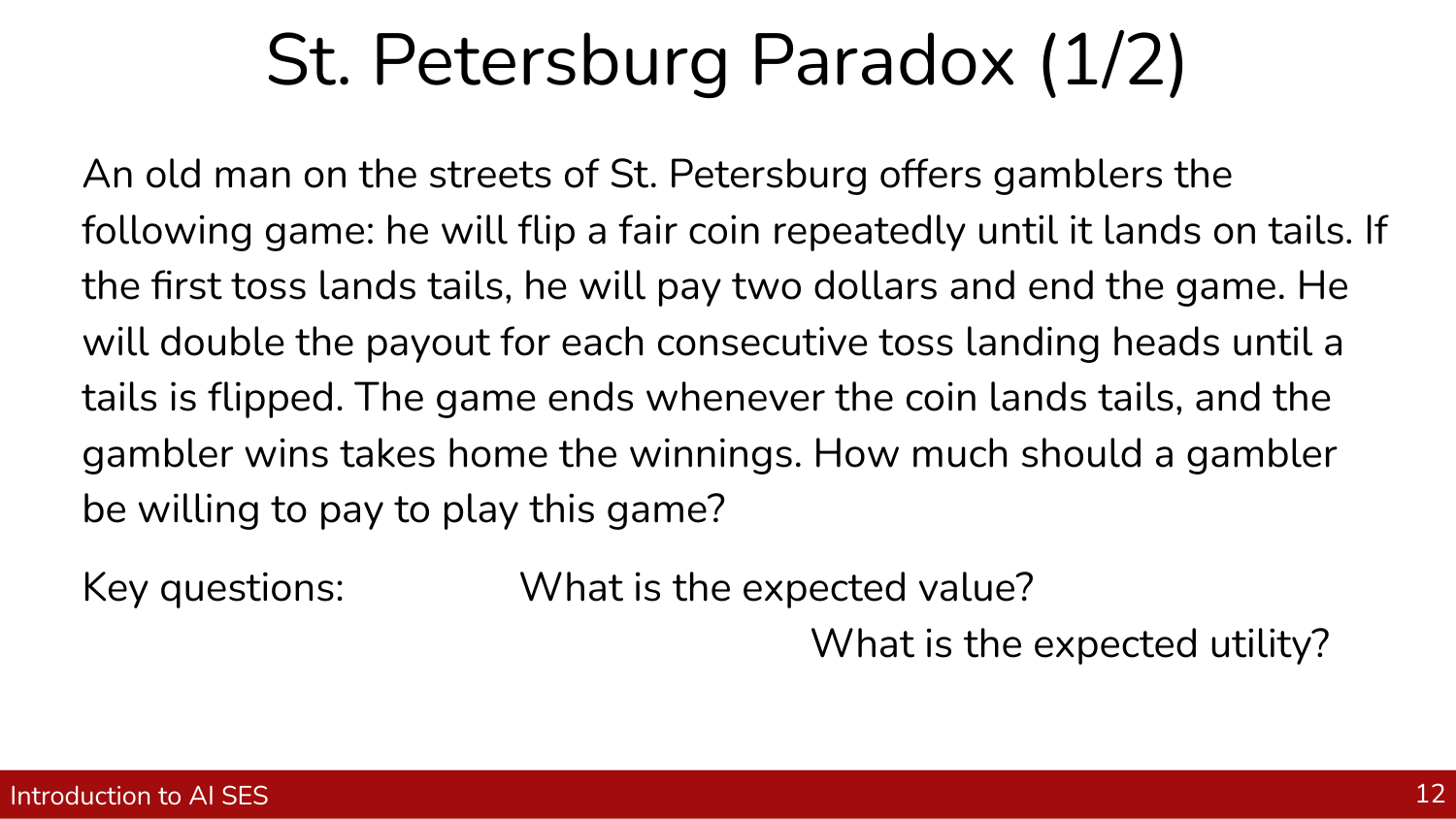

# St. Petersburg Paradox (1/2)
An old man on the streets of St. Petersburg offers gamblers the following game: he will flip a fair coin repeatedly until it lands on tails. If the first toss lands tails, he will pay two dollars and end the game. He will double the payout for each consecutive toss landing heads until a tails is flipped. The game ends whenever the coin lands tails, and the gambler wins takes home the winnings. How much should a gambler be willing to pay to play this game?

Key questions: 		What is the expected value?
					What is the expected utility?

12
Introduction to AI SES